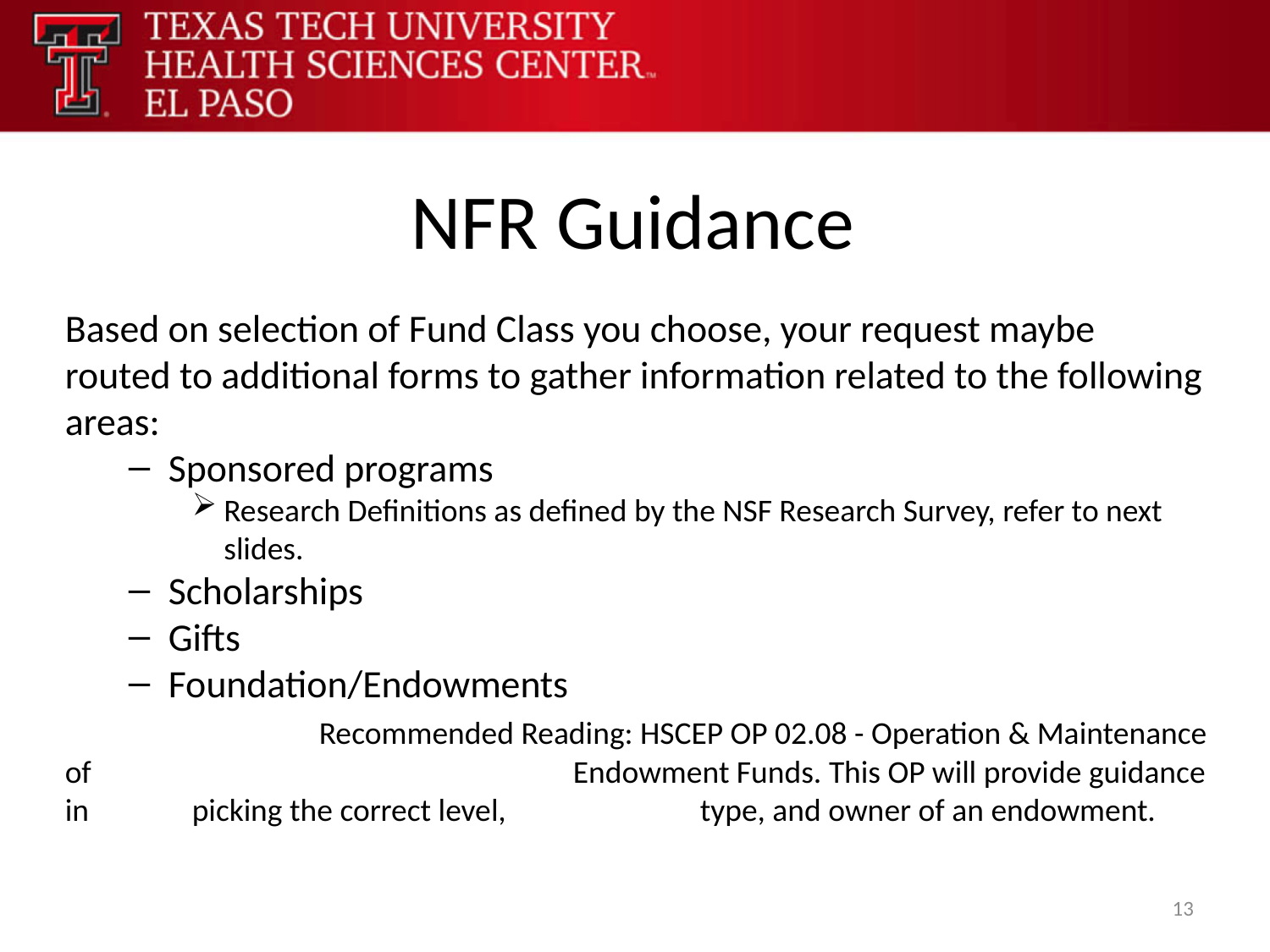

# NFR Guidance
Based on selection of Fund Class you choose, your request maybe routed to additional forms to gather information related to the following areas:
Sponsored programs
Research Definitions as defined by the NSF Research Survey, refer to next slides.
Scholarships
Gifts
Foundation/Endowments
		Recommended Reading: HSCEP OP 02.08 - Operation & Maintenance of 				Endowment Funds. This OP will provide guidance in 	picking the correct level, 		type, and owner of an endowment.
13